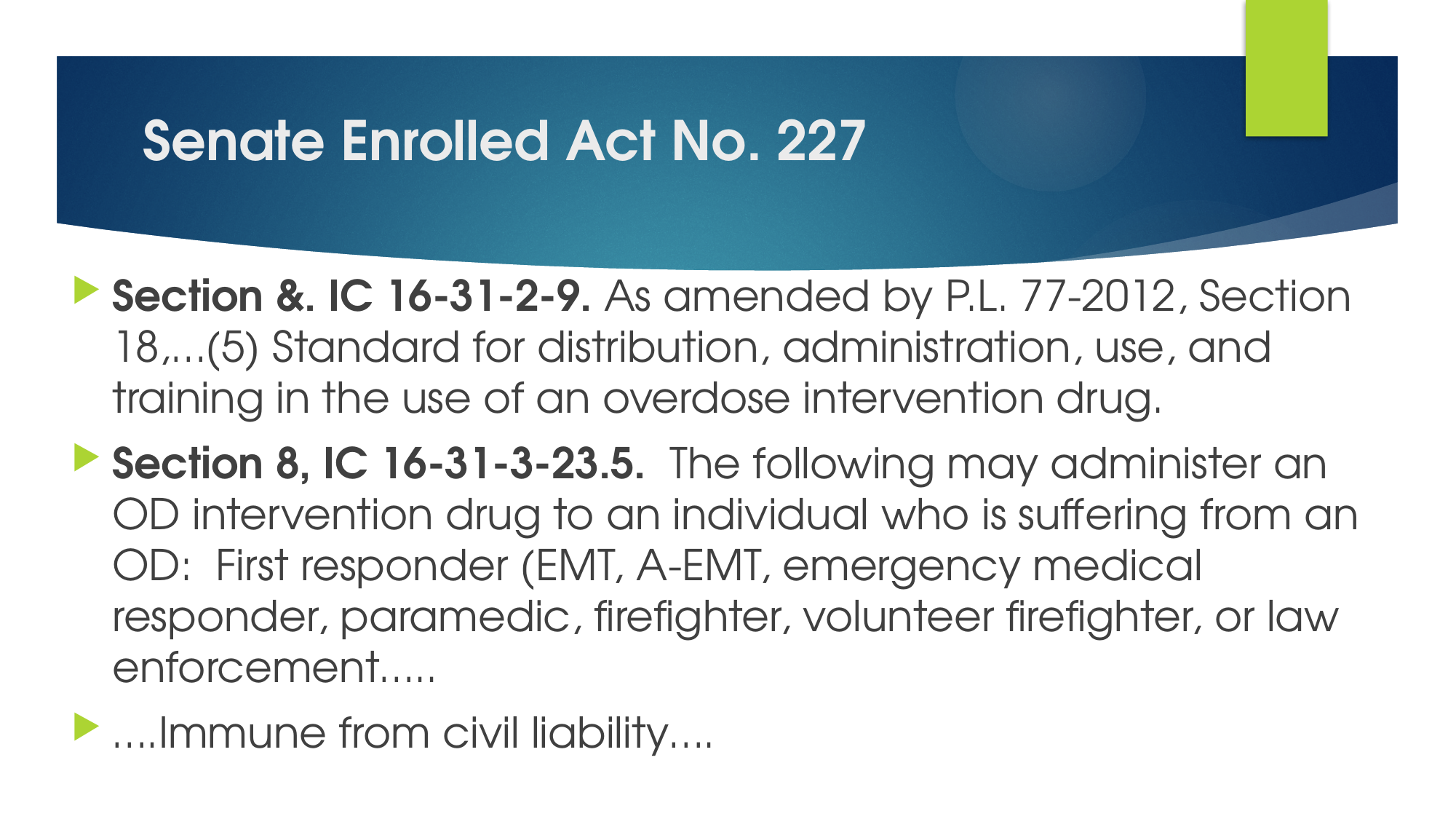

# Senate Enrolled Act No. 227
Section &. IC 16-31-2-9. As amended by P.L. 77-2012, Section 18,…(5) Standard for distribution, administration, use, and training in the use of an overdose intervention drug.
Section 8, IC 16-31-3-23.5.  The following may administer an OD intervention drug to an individual who is suffering from an OD:  First responder (EMT, A-EMT, emergency medical responder, paramedic, firefighter, volunteer firefighter, or law enforcement…..
….Immune from civil liability….